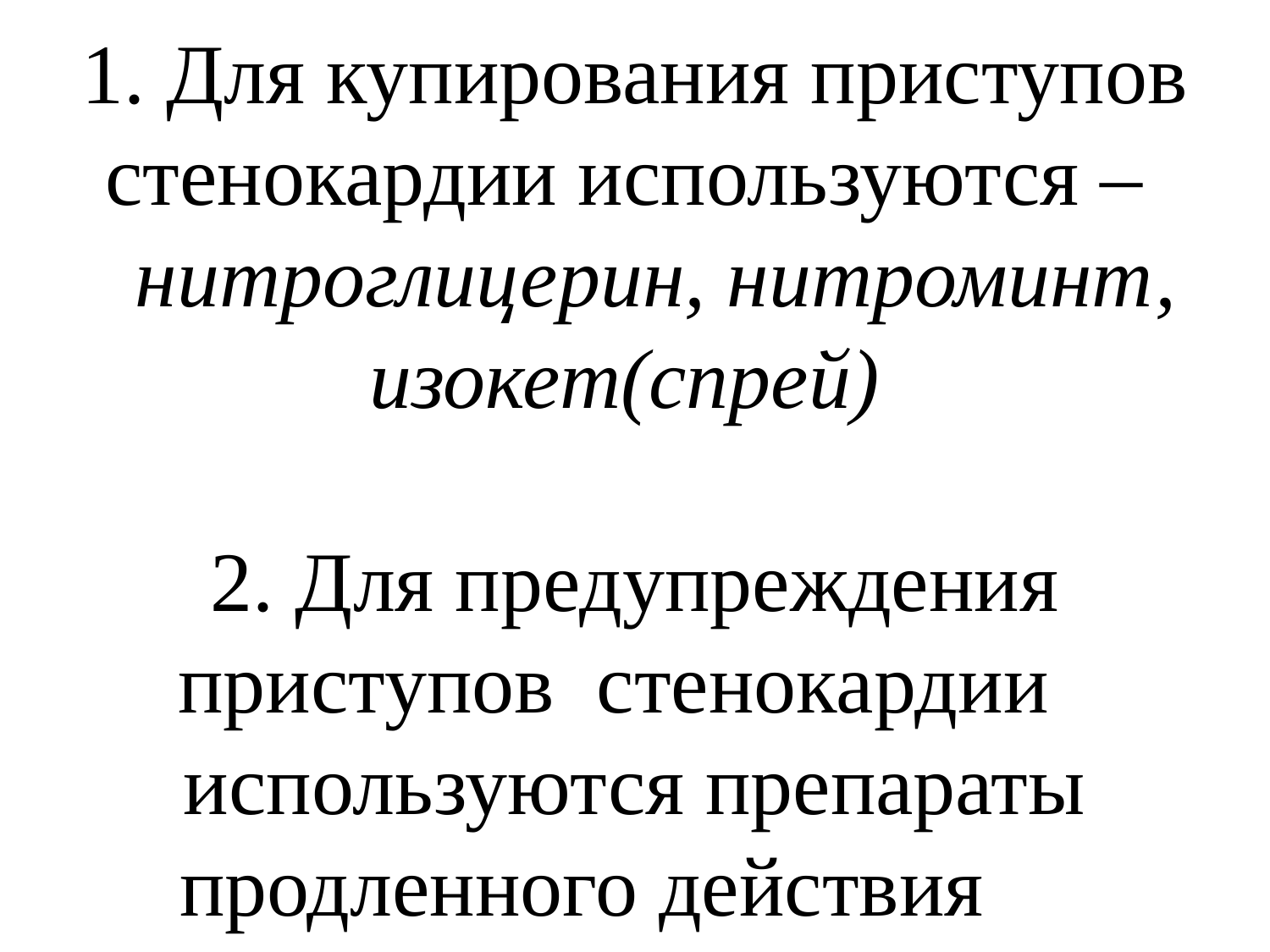

# 1. Для купирования приступов стенокардии используются – нитроглицерин, нитроминт,    изокет(спрей) 2. Для предупреждения приступов  стенокардии   используются препараты продленного действия